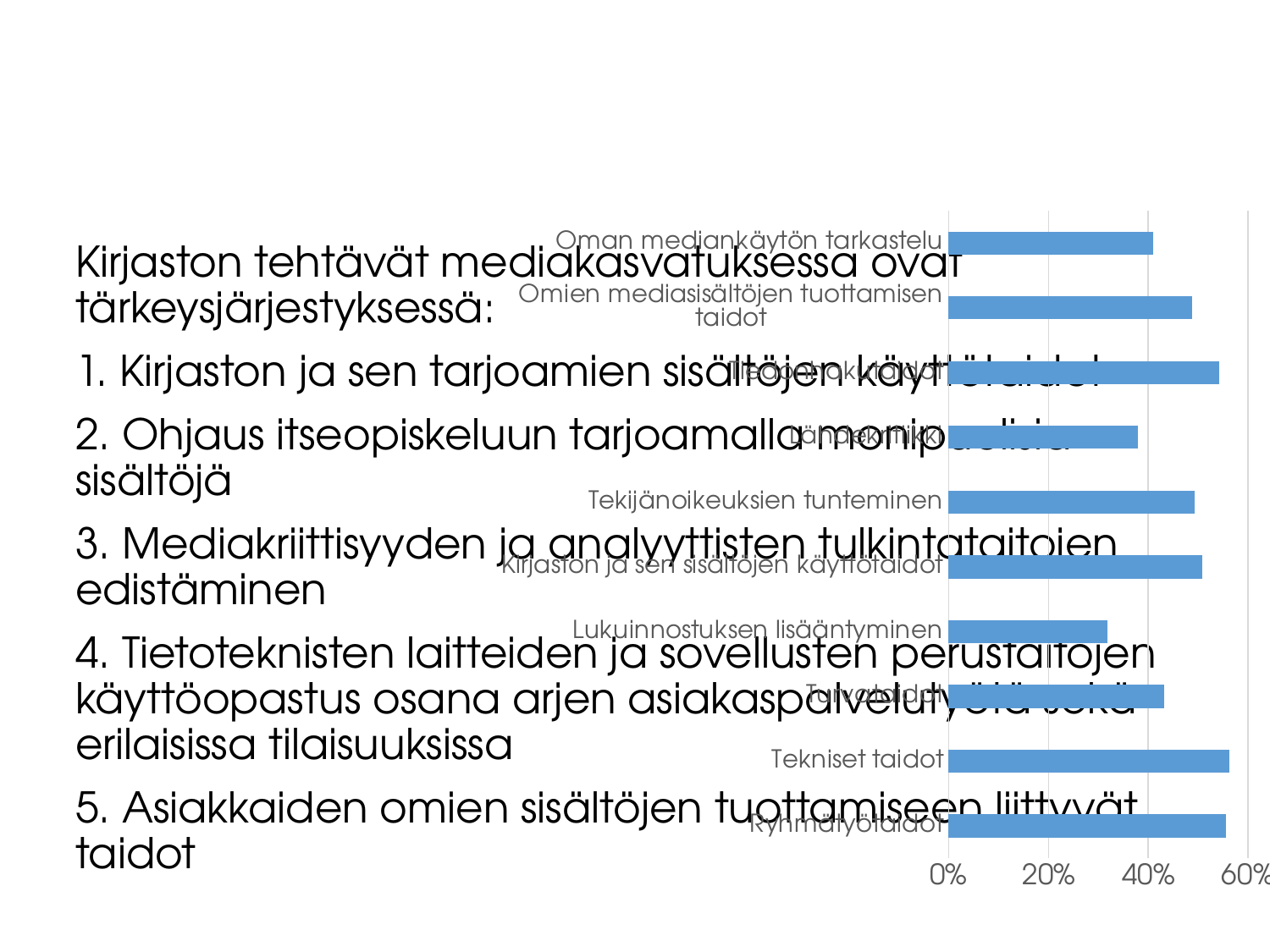

# Turun kaupunginkirjaston mediakasvatussuunnitelma

### Chart: Mitä opit?

| Category | % |
|---|---|
| Ryhmätyötaidot | 0.5557655954631383 |
| Tekniset taidot | 0.5629067245119306 |
| Turvataidot | 0.43209876543209896 |
| Lukuinnostuksen lisääntyminen | 0.31768953068592076 |
| Kirjaston ja sen sisältöjen käyttötaidot | 0.5077519379844966 |
| Tekijänoikeuksien tunteminen | 0.492997198879552 |
| Lähdekritiikki | 0.3787401574803148 |
| Tiedonhakutaidot | 0.5421245421245424 |
| Omien mediasisältöjen tuottamisen taidot | 0.4870801033591735 |
| Oman mediankäytön tarkastelu | 0.4095099466278507 |
Kirjaston tehtävät mediakasvatuksessa ovat tärkeysjärjestyksessä:
1. Kirjaston ja sen tarjoamien sisältöjen käyttötaidot
2. Ohjaus itseopiskeluun tarjoamalla monipuolisia sisältöjä
3. Mediakriittisyyden ja analyyttisten tulkintataitojen edistäminen
4. Tietoteknisten laitteiden ja sovellusten perustaitojen käyttöopastus osana arjen asiakaspalvelutyötä sekä erilaisissa tilaisuuksissa
5. Asiakkaiden omien sisältöjen tuottamiseen liittyvät taidot